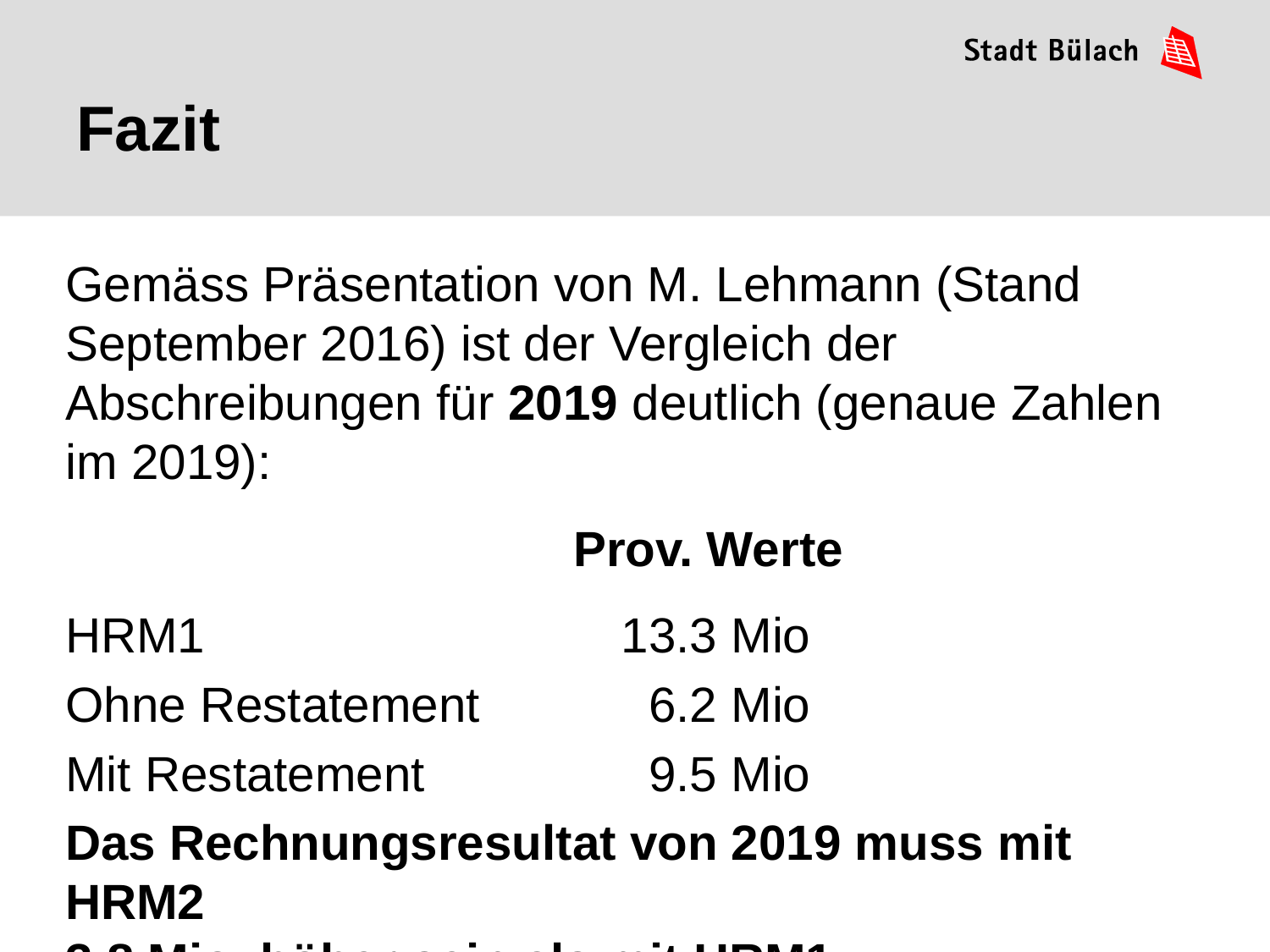

# Fazit
Gemäss Präsentation von M. Lehmann (Stand September 2016) ist der Vergleich der Abschreibungen für 2019 deutlich (genaue Zahlen im 2019):
				Prov. Werte
HRM1				13.3 Mio
Ohne Restatement	 	  6.2 Mio
Mit Restatement		  9.5 Mio
Das Rechnungsresultat von 2019 muss mit HRM2
3.8 Mio. höher sein als mit HRM1.